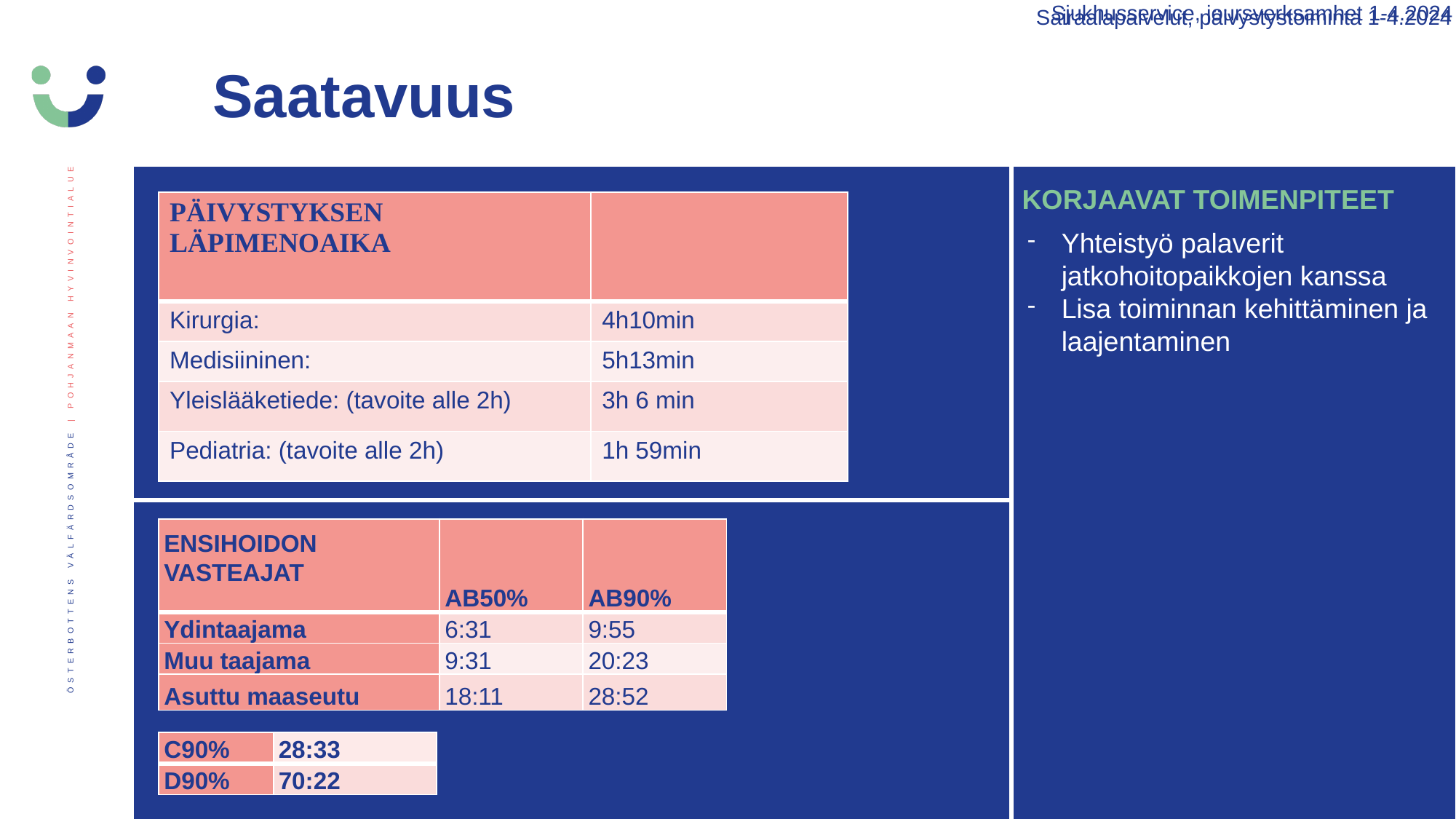

Sjukhusservice, joursverksamhet 1-4.2024
Sairaalapalvelut, päivystystoiminta 1-4.2024
Saatavuus
KORJAAVAT TOIMENPITEET
| PÄIVYSTYKSEN LÄPIMENOAIKA |  |
| --- | --- |
| Kirurgia: | 4h10min |
| Medisiininen: | 5h13min |
| Yleislääketiede: (tavoite alle 2h) | 3h 6 min |
| Pediatria: (tavoite alle 2h) | 1h 59min |
Yhteistyö palaverit jatkohoitopaikkojen kanssa
Lisa toiminnan kehittäminen ja laajentaminen

| ENSIHOIDON VASTEAJAT | AB50% | AB90% |
| --- | --- | --- |
| Ydintaajama | 6:31 | 9:55 |
| Muu taajama | 9:31 | 20:23 |
| Asuttu maaseutu | 18:11 | 28:52 |
| C90% | 28:33 |
| --- | --- |
| D90% | 70:22 |